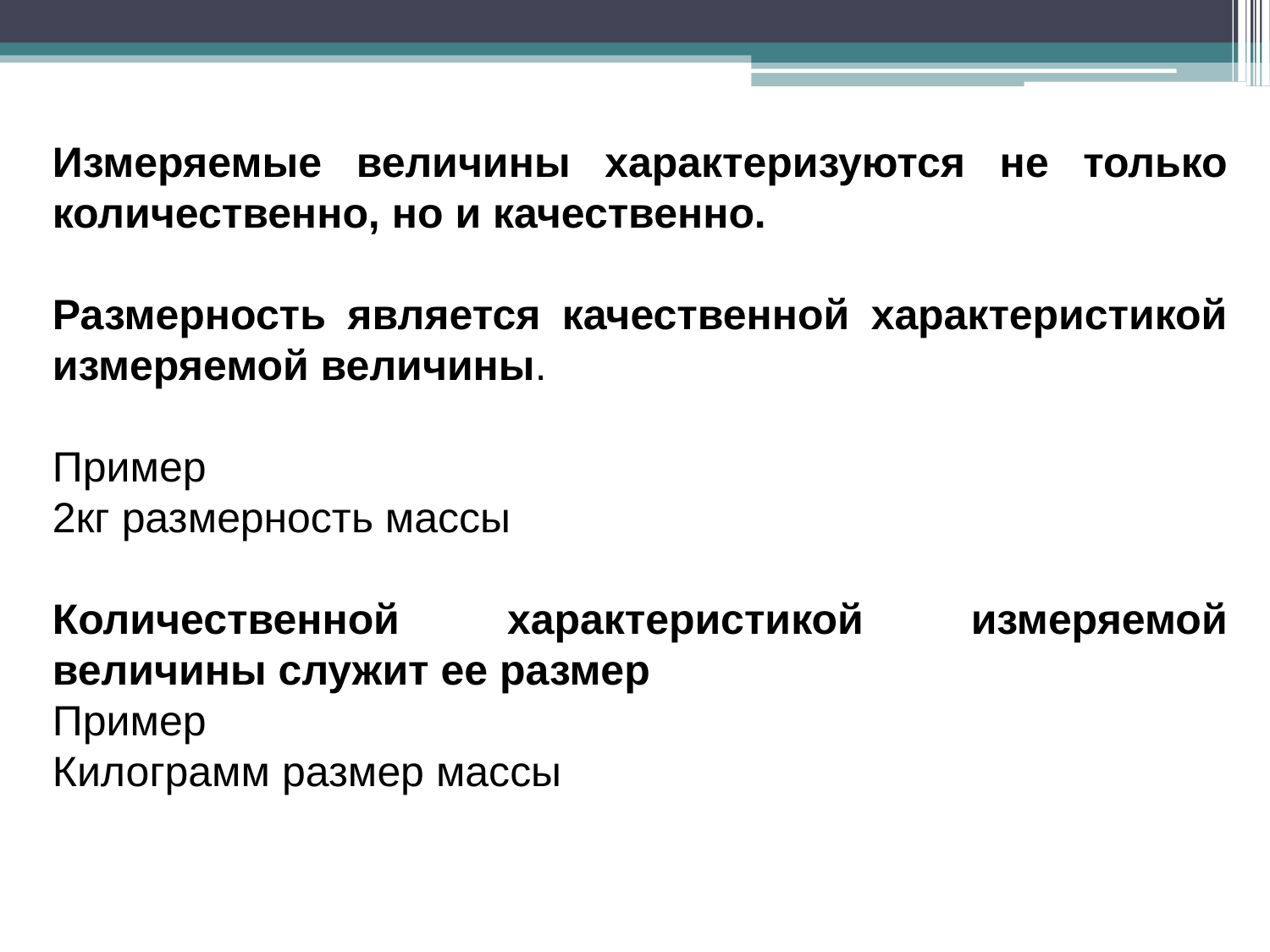

Измеряемые величины характеризуются не только количественно, но и качественно.

Размерность является качественной характеристикой измеряемой величины.

Пример
2кг размерность массы

Количественной характеристикой измеряемой величины служит ее размер
Пример
Килограмм размер массы